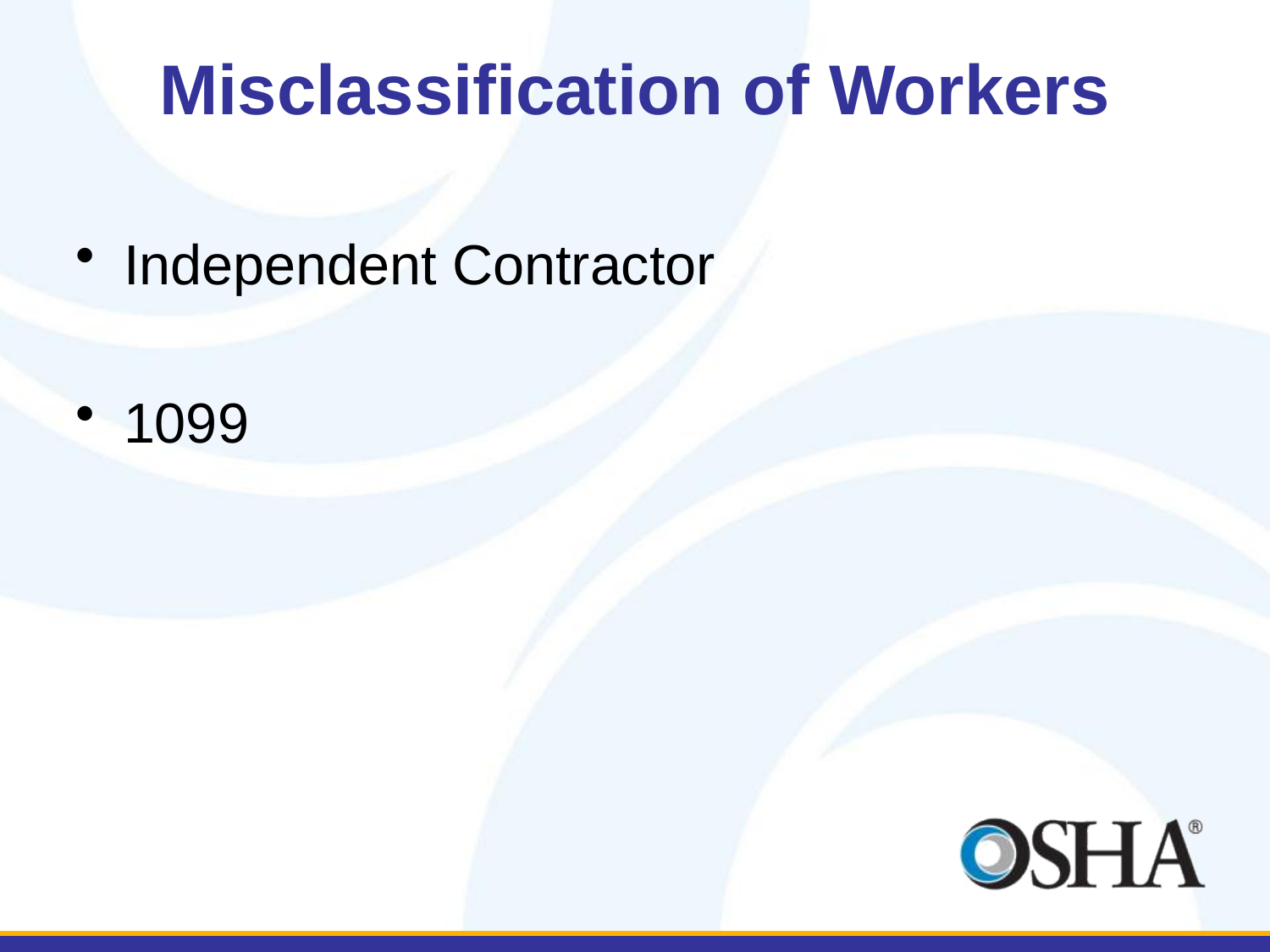

# Misclassification of Workers
Independent Contractor

1099